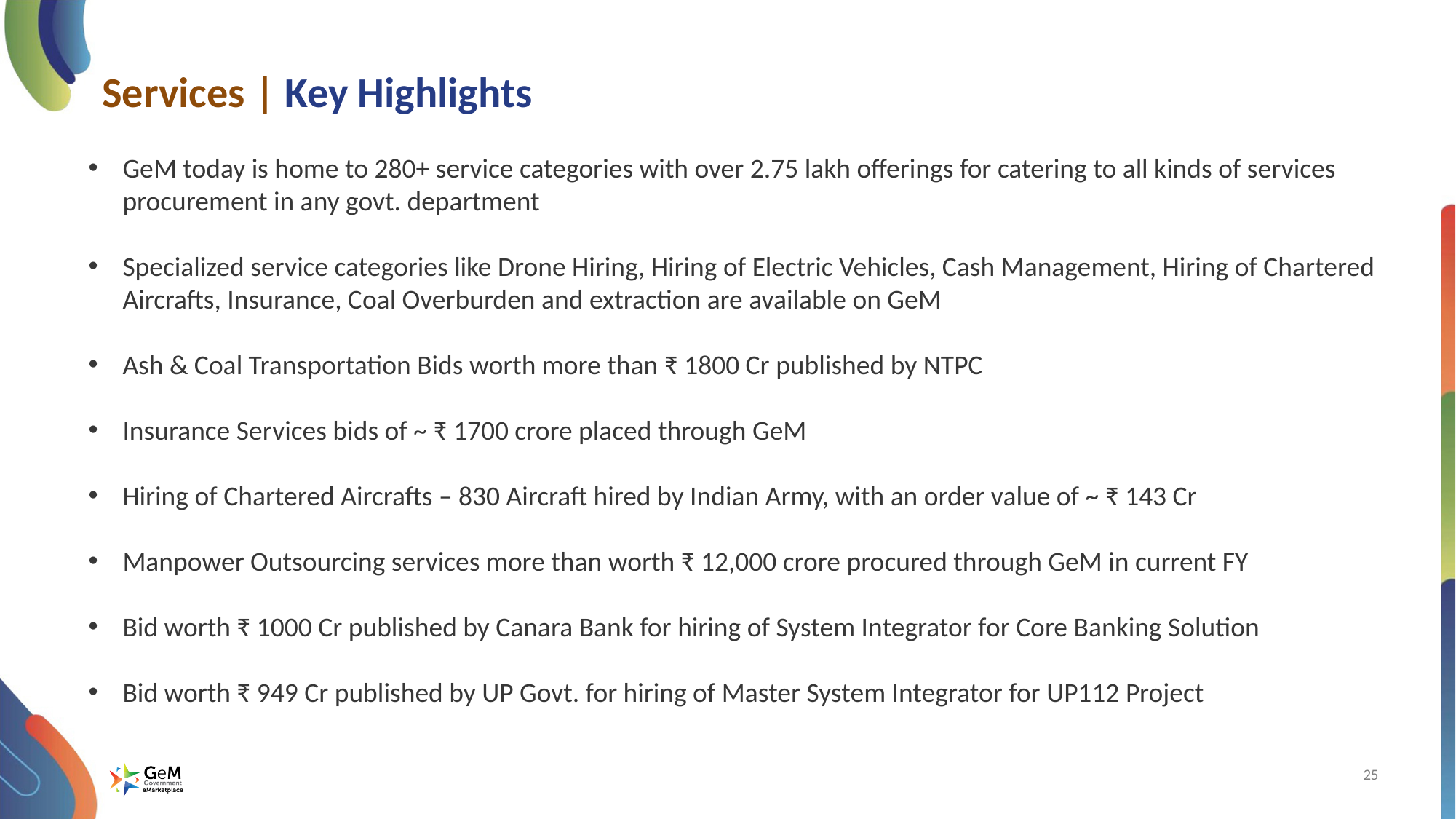

# Services | Key Highlights
GeM today is home to 280+ service categories with over 2.75 lakh offerings for catering to all kinds of services procurement in any govt. department

Specialized service categories like Drone Hiring, Hiring of Electric Vehicles, Cash Management, Hiring of Chartered Aircrafts, Insurance, Coal Overburden and extraction are available on GeM

Ash & Coal Transportation Bids worth more than ₹ 1800 Cr published by NTPC

Insurance Services bids of ~ ₹ 1700 crore placed through GeM

Hiring of Chartered Aircrafts – 830 Aircraft hired by Indian Army, with an order value of ~ ₹ 143 Cr

Manpower Outsourcing services more than worth ₹ 12,000 crore procured through GeM in current FY

Bid worth ₹ 1000 Cr published by Canara Bank for hiring of System Integrator for Core Banking Solution

Bid worth ₹ 949 Cr published by UP Govt. for hiring of Master System Integrator for UP112 Project